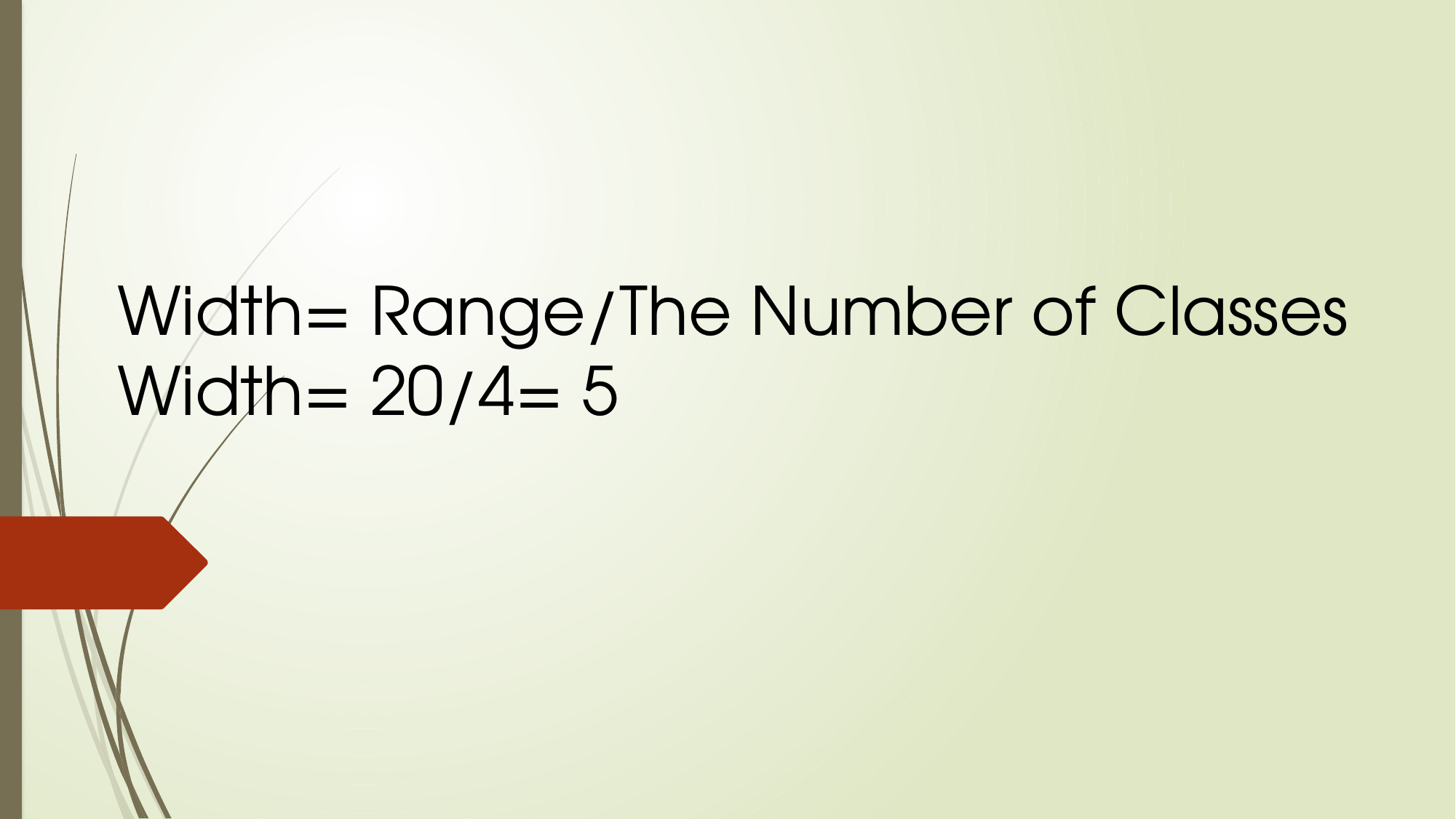

Width= Range/The Number of Classes
Width= 20/4= 5